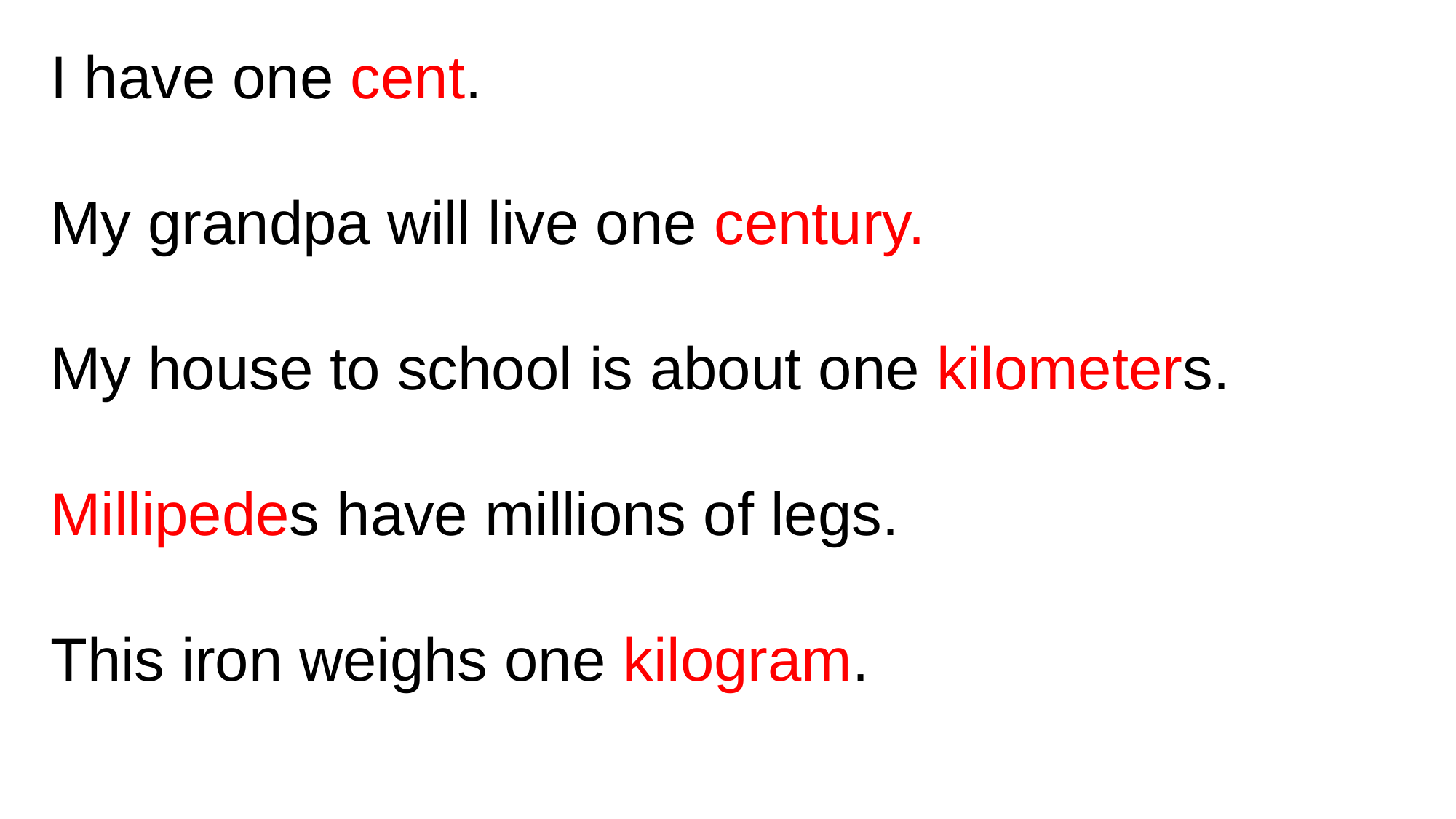

I have one cent.

My grandpa will live one century.

My house to school is about one kilometers.

Millipedes have millions of legs.

This iron weighs one kilogram.